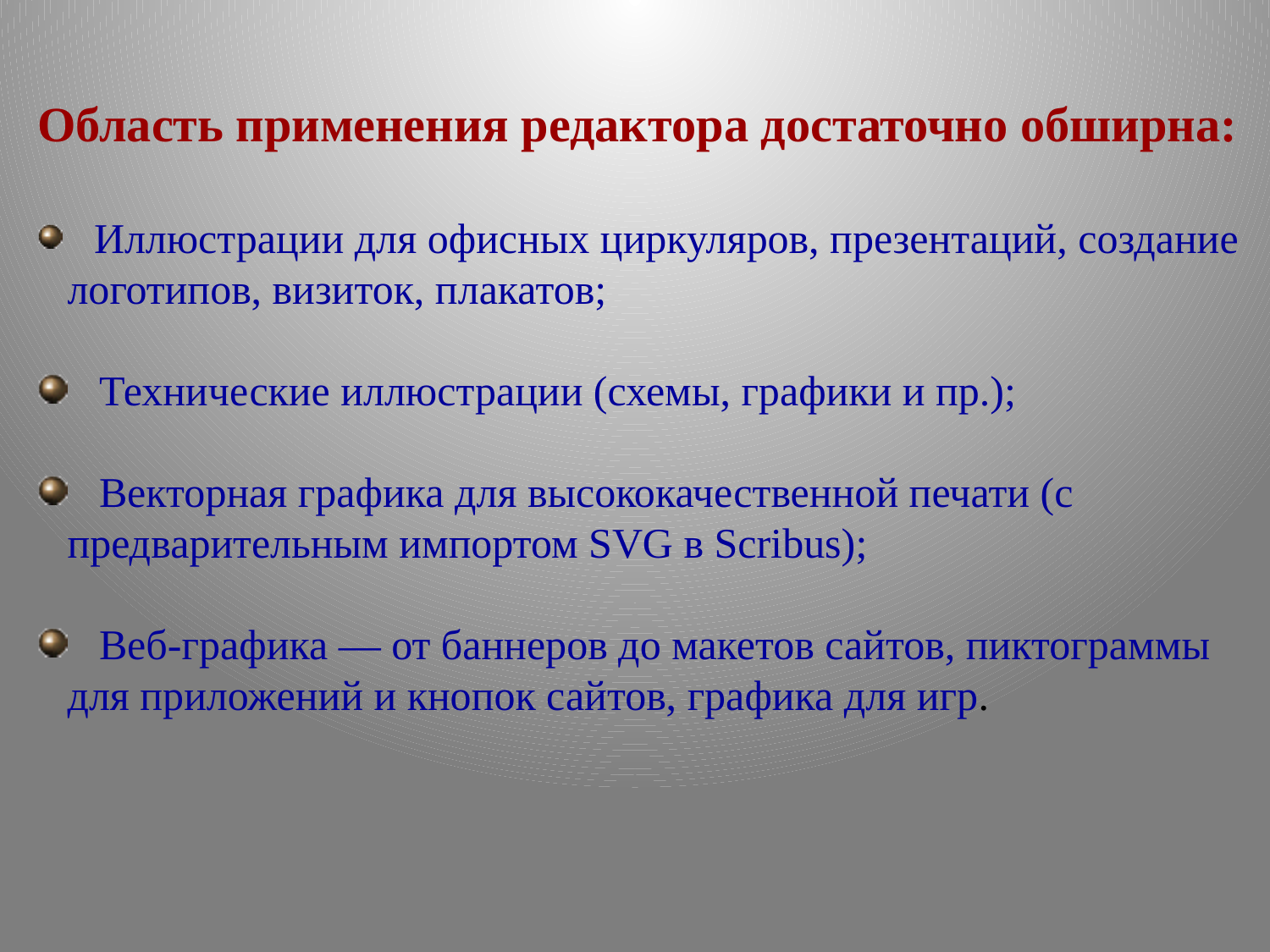

Область применения редактора достаточно обширна:

   Иллюстрации для офисных циркуляров, презентаций, создание логотипов, визиток, плакатов;
   Технические иллюстрации (схемы, графики и пр.);

   Векторная графика для высококачественной печати (с предварительным импортом SVG в Scribus);

   Веб-графика — от баннеров до макетов сайтов, пиктограммы для приложений и кнопок сайтов, графика для игр.